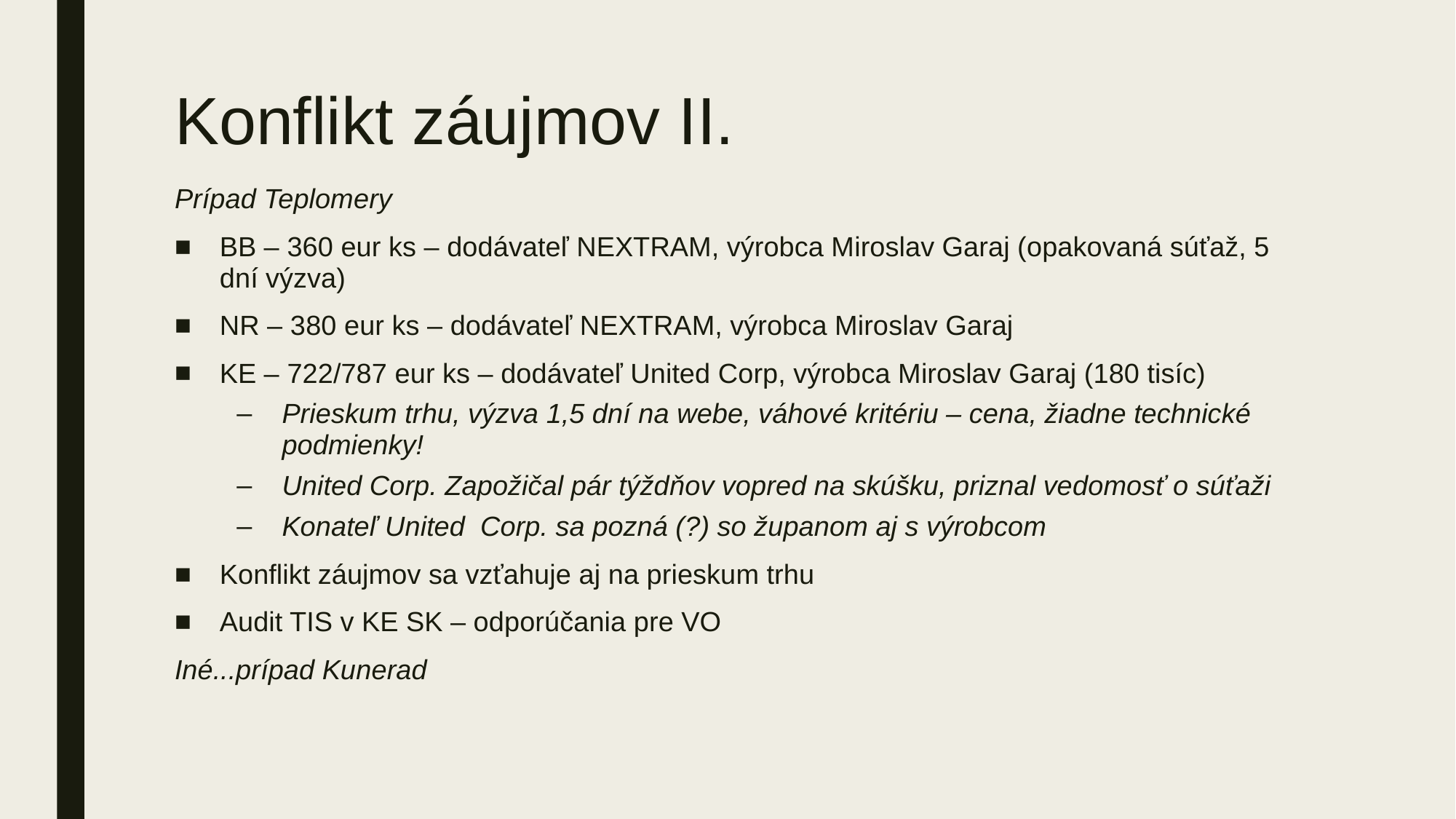

# Konflikt záujmov II.
Prípad Teplomery
BB – 360 eur ks – dodávateľ NEXTRAM, výrobca Miroslav Garaj (opakovaná súťaž, 5 dní výzva)
NR – 380 eur ks – dodávateľ NEXTRAM, výrobca Miroslav Garaj
KE – 722/787 eur ks – dodávateľ United Corp, výrobca Miroslav Garaj (180 tisíc)
Prieskum trhu, výzva 1,5 dní na webe, váhové kritériu – cena, žiadne technické podmienky!
United Corp. Zapožičal pár týždňov vopred na skúšku, priznal vedomosť o súťaži
Konateľ United  Corp. sa pozná (?) so županom aj s výrobcom
Konflikt záujmov sa vzťahuje aj na prieskum trhu
Audit TIS v KE SK – odporúčania pre VO
Iné...prípad Kunerad